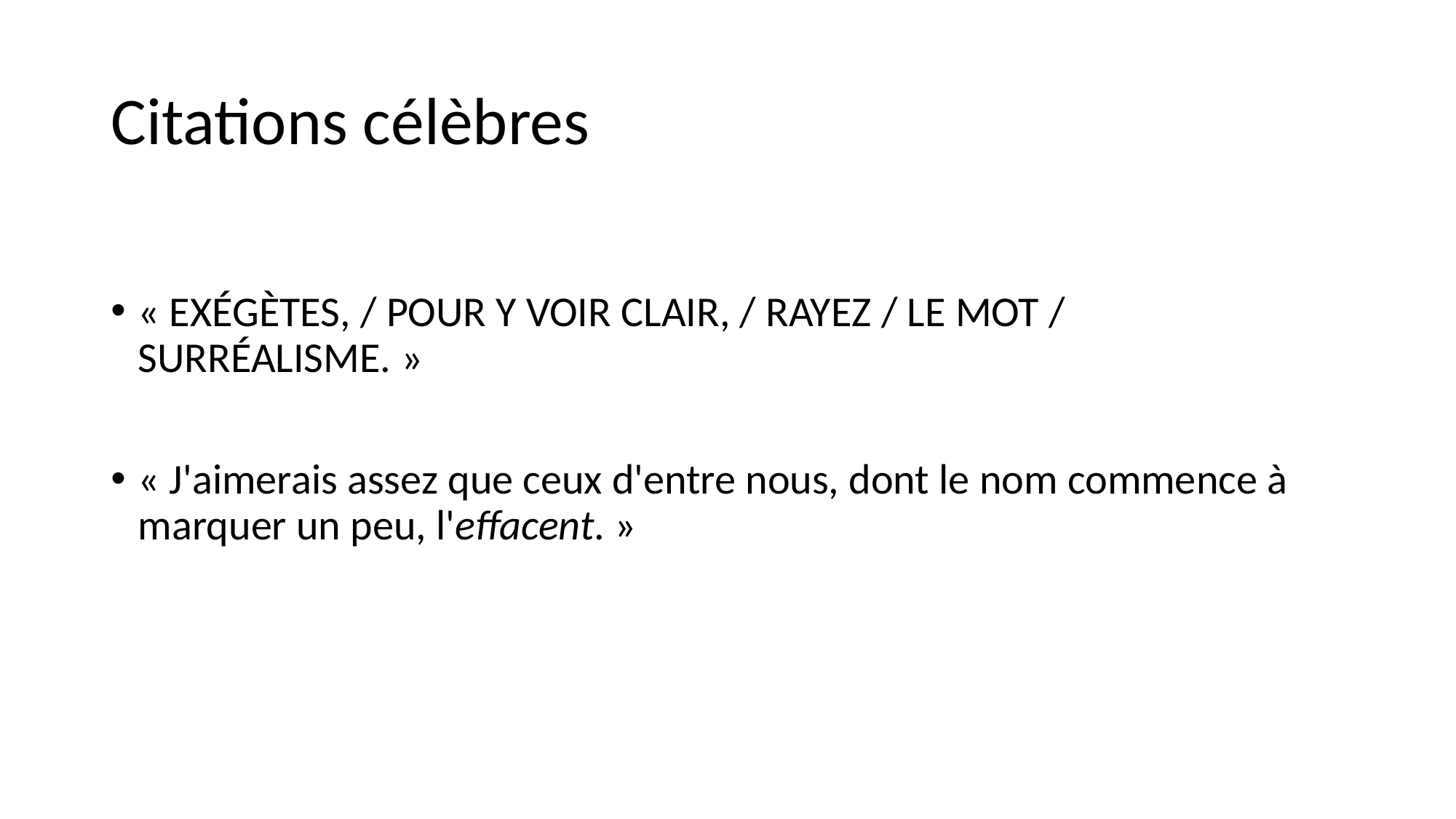

# Citations célèbres

« EXÉGÈTES, / POUR Y VOIR CLAIR, / RAYEZ / LE MOT / SURRÉALISME. »

« J'aimerais assez que ceux d'entre nous, dont le nom commence à marquer un peu, l'effacent. »